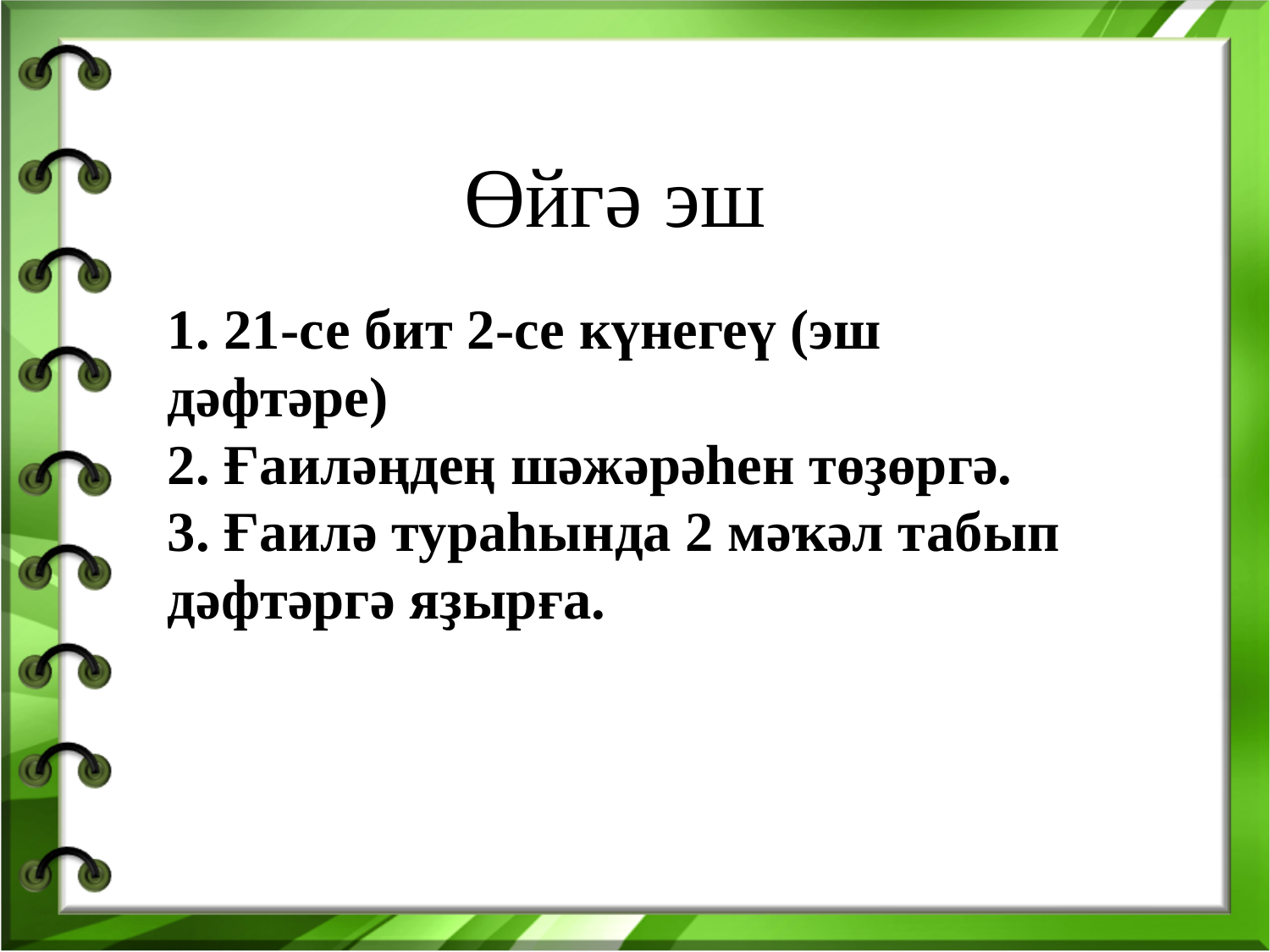

Өйгә эш
1. 21-се бит 2-се күнегеү (эш    дәфтәре)
2. Ғаиләңдең шәжәрәһен төҙөргә.
3. Ғаилә тураһында 2 мәҡәл табып дәфтәргә яҙырға.